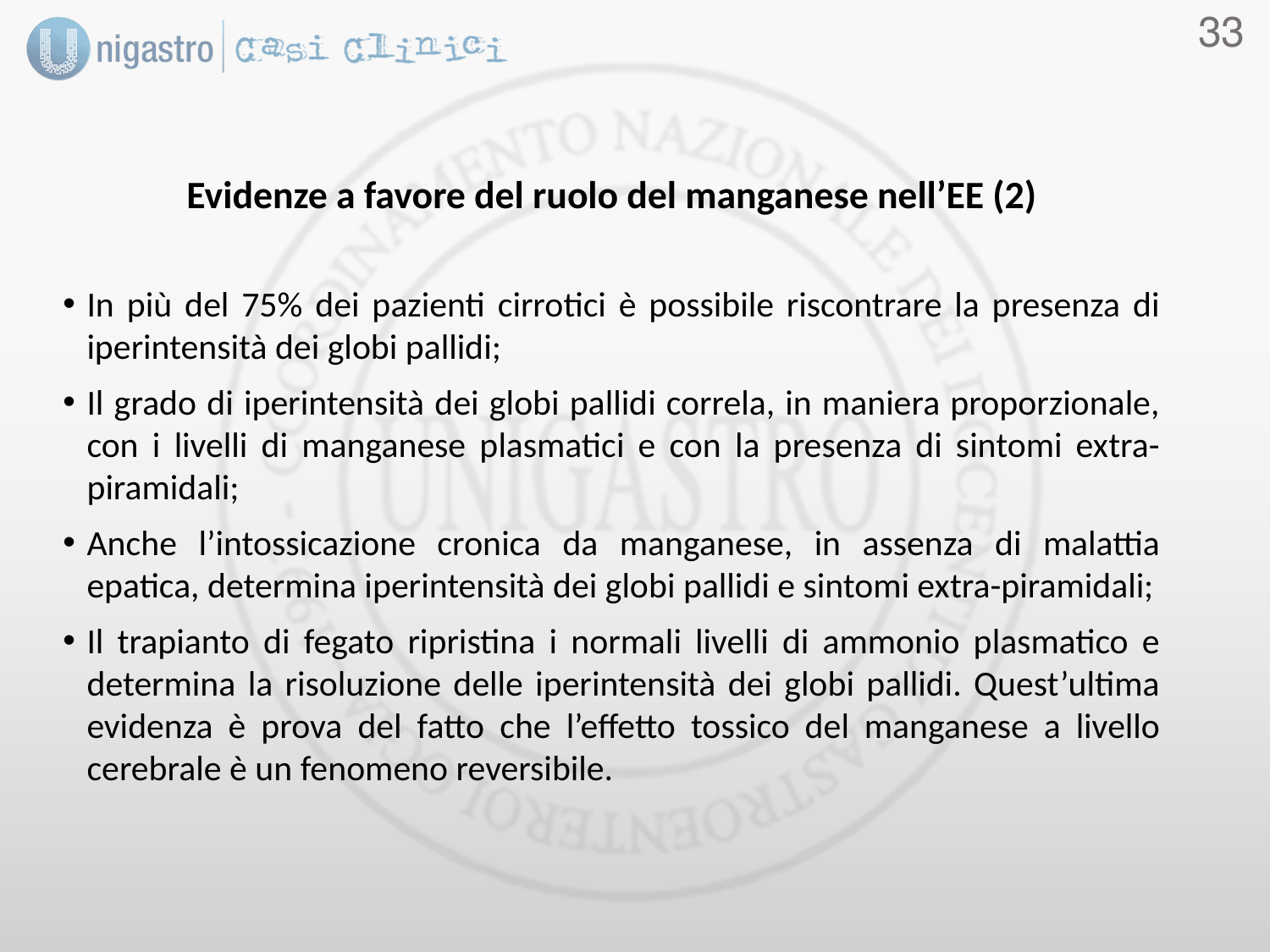

33
Evidenze a favore del ruolo del manganese nell’EE (2)

In più del 75% dei pazienti cirrotici è possibile riscontrare la presenza di iperintensità dei globi pallidi;
Il grado di iperintensità dei globi pallidi correla, in maniera proporzionale, con i livelli di manganese plasmatici e con la presenza di sintomi extra-piramidali;
Anche l’intossicazione cronica da manganese, in assenza di malattia epatica, determina iperintensità dei globi pallidi e sintomi extra-piramidali;
Il trapianto di fegato ripristina i normali livelli di ammonio plasmatico e determina la risoluzione delle iperintensità dei globi pallidi. Quest’ultima evidenza è prova del fatto che l’effetto tossico del manganese a livello cerebrale è un fenomeno reversibile.